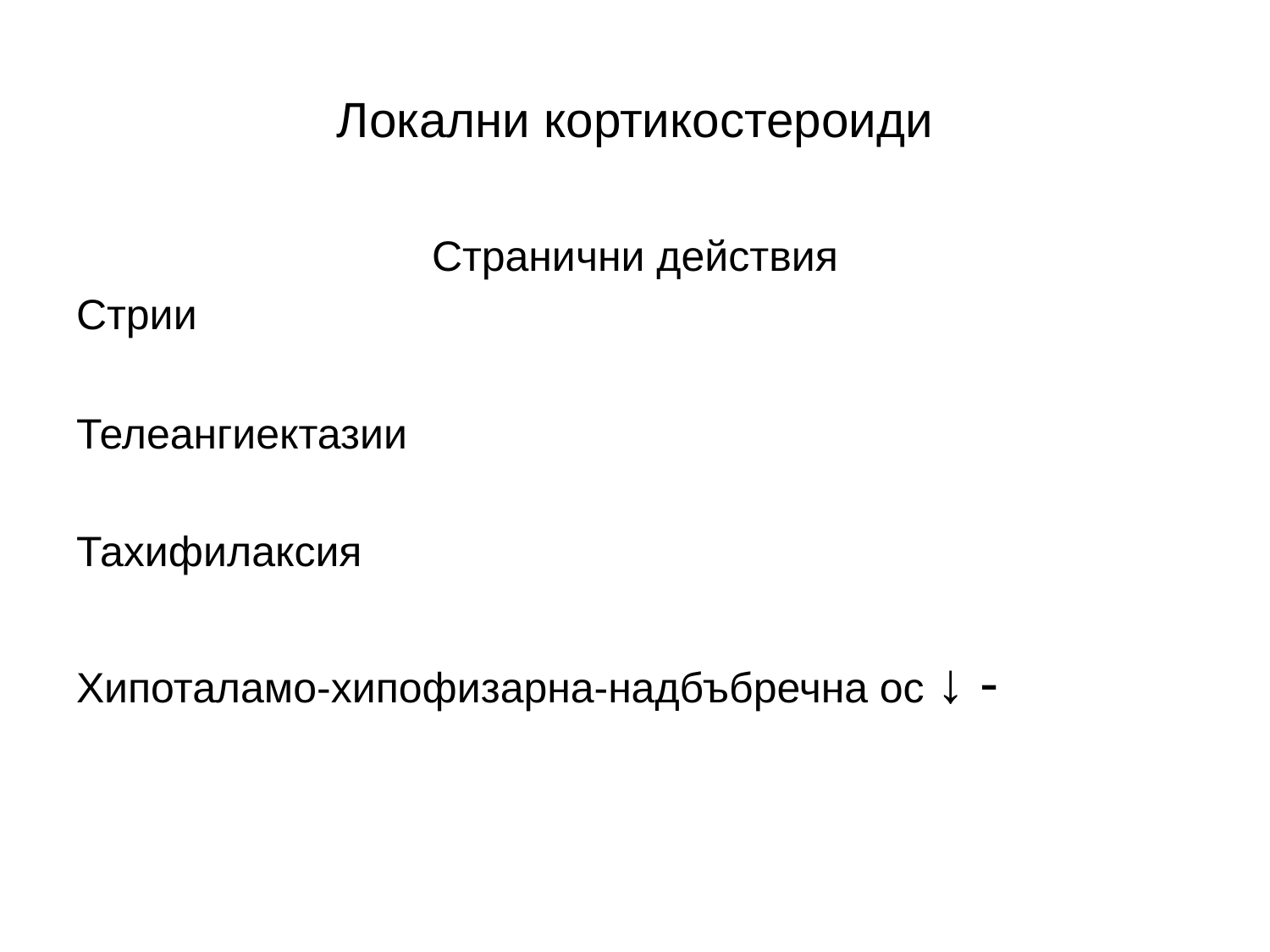

# Локални кортикостероиди
Странични действия
Стрии

Телеангиектазии

Тахифилаксия

Хипоталамо-хипофизарна-надбъбречна ос ↓ -